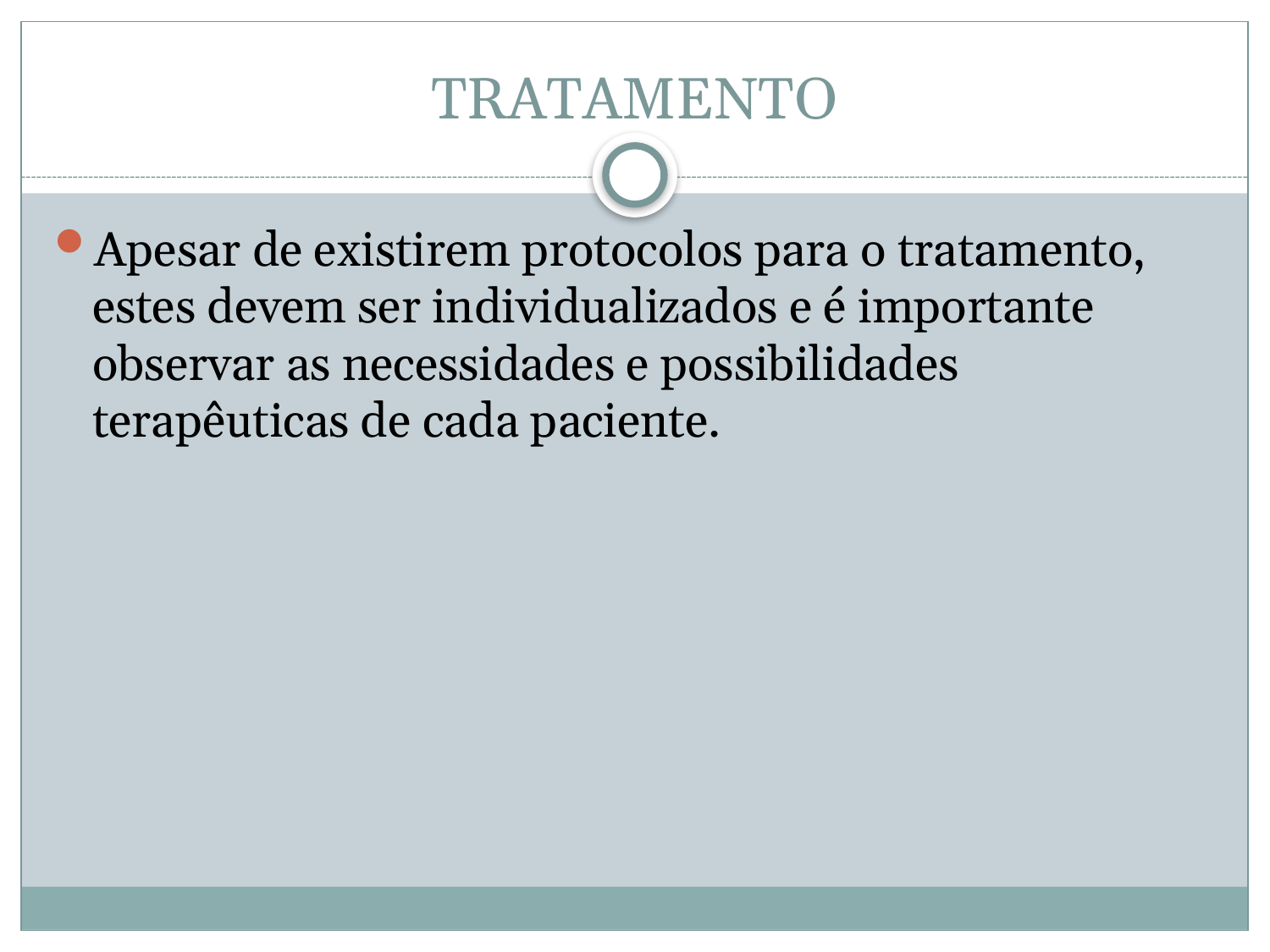

# TRATAMENTO
Apesar de existirem protocolos para o tratamento, estes devem ser individualizados e é importante observar as necessidades e possibilidades terapêuticas de cada paciente.